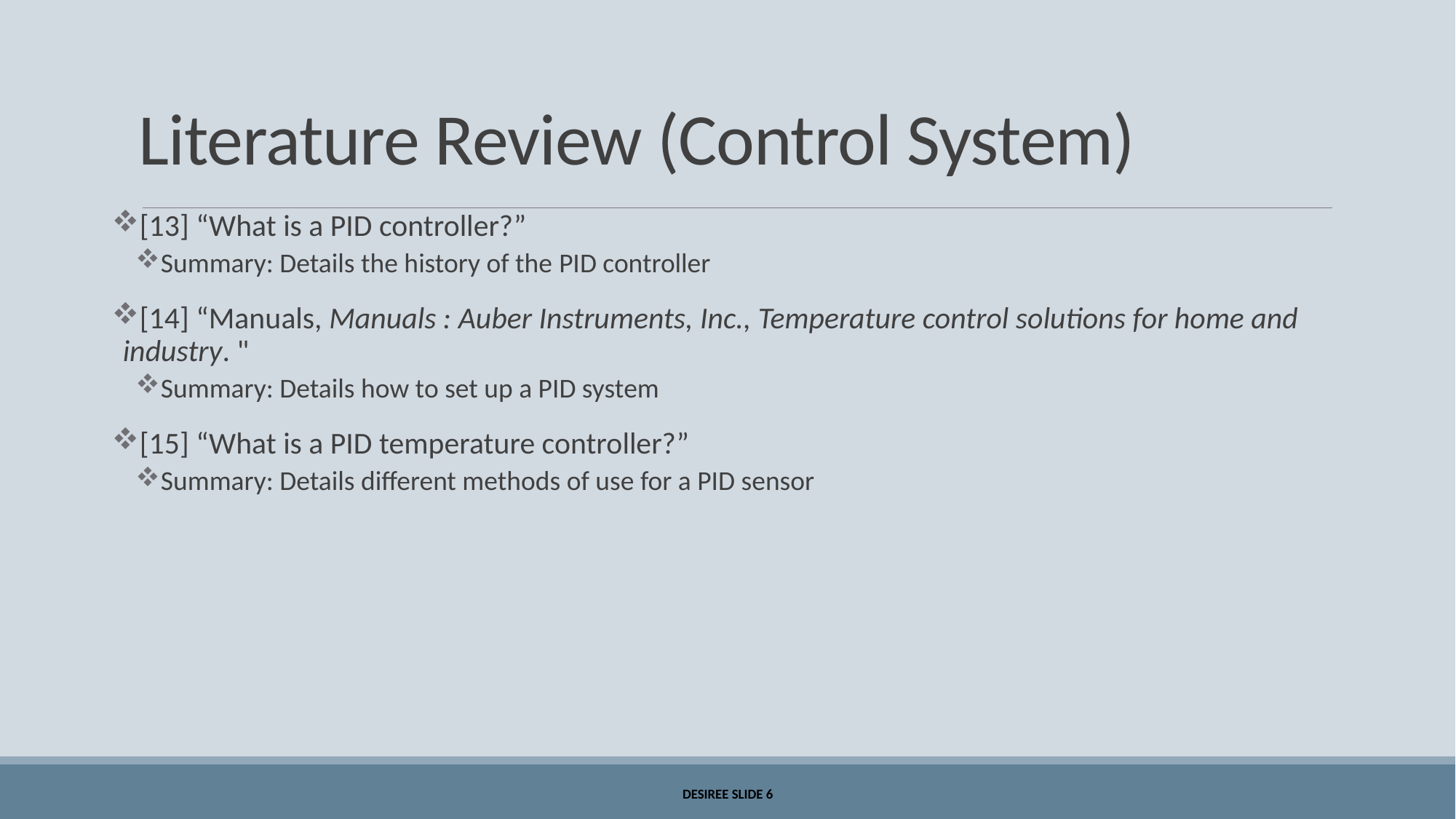

# Literature Review (Control System)
[13] “What is a PID controller?”
Summary: Details the history of the PID controller
[14] “Manuals, Manuals : Auber Instruments, Inc., Temperature control solutions for home and industry. "
Summary: Details how to set up a PID system
[15] “What is a PID temperature controller?”
Summary: Details different methods of use for a PID sensor

Desiree slide 6